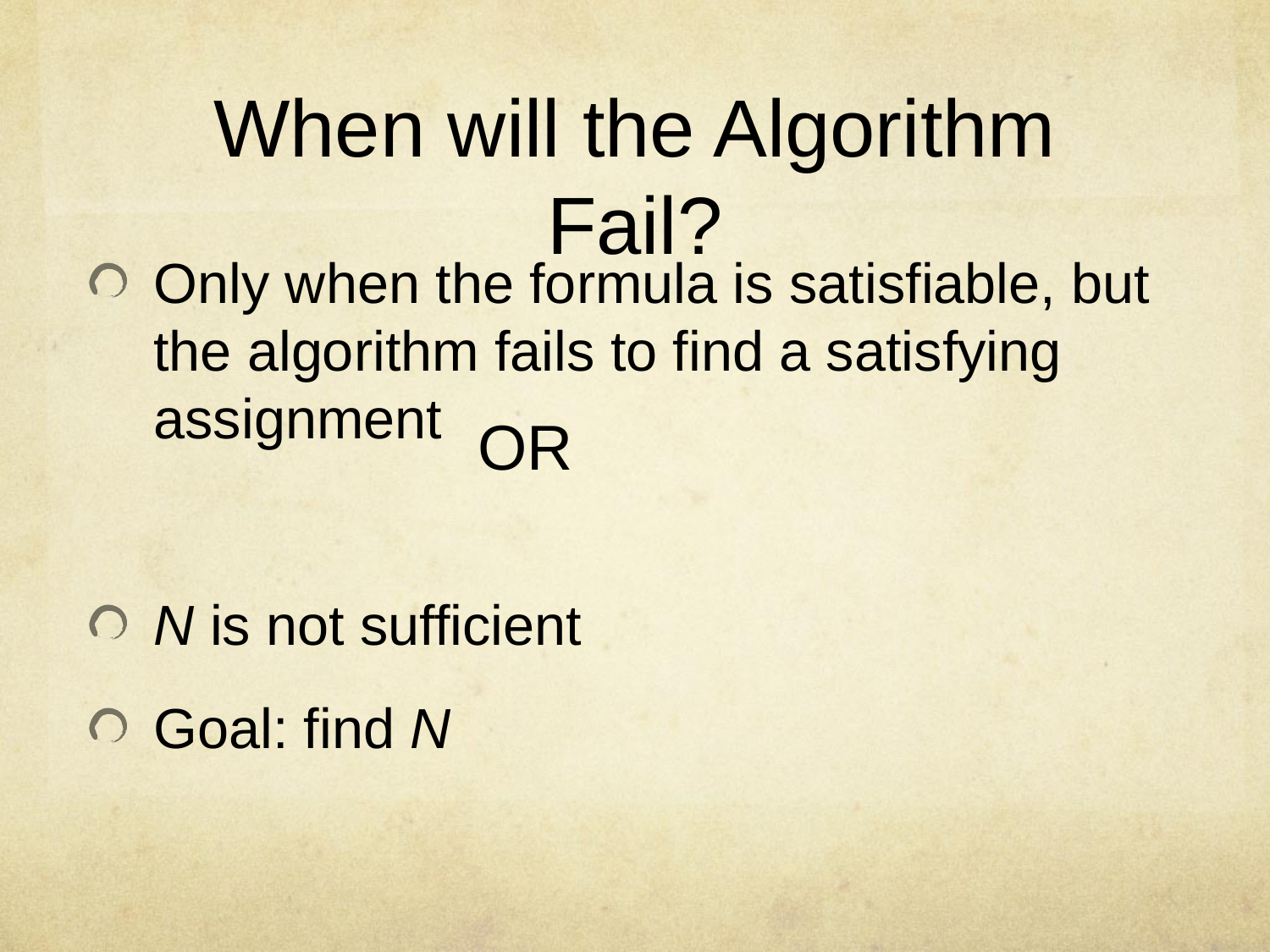

When will the Algorithm Fail?
Only when the formula is satisfiable, but the algorithm fails to find a satisfying assignment

N is not sufficient
Goal: find N
	OR